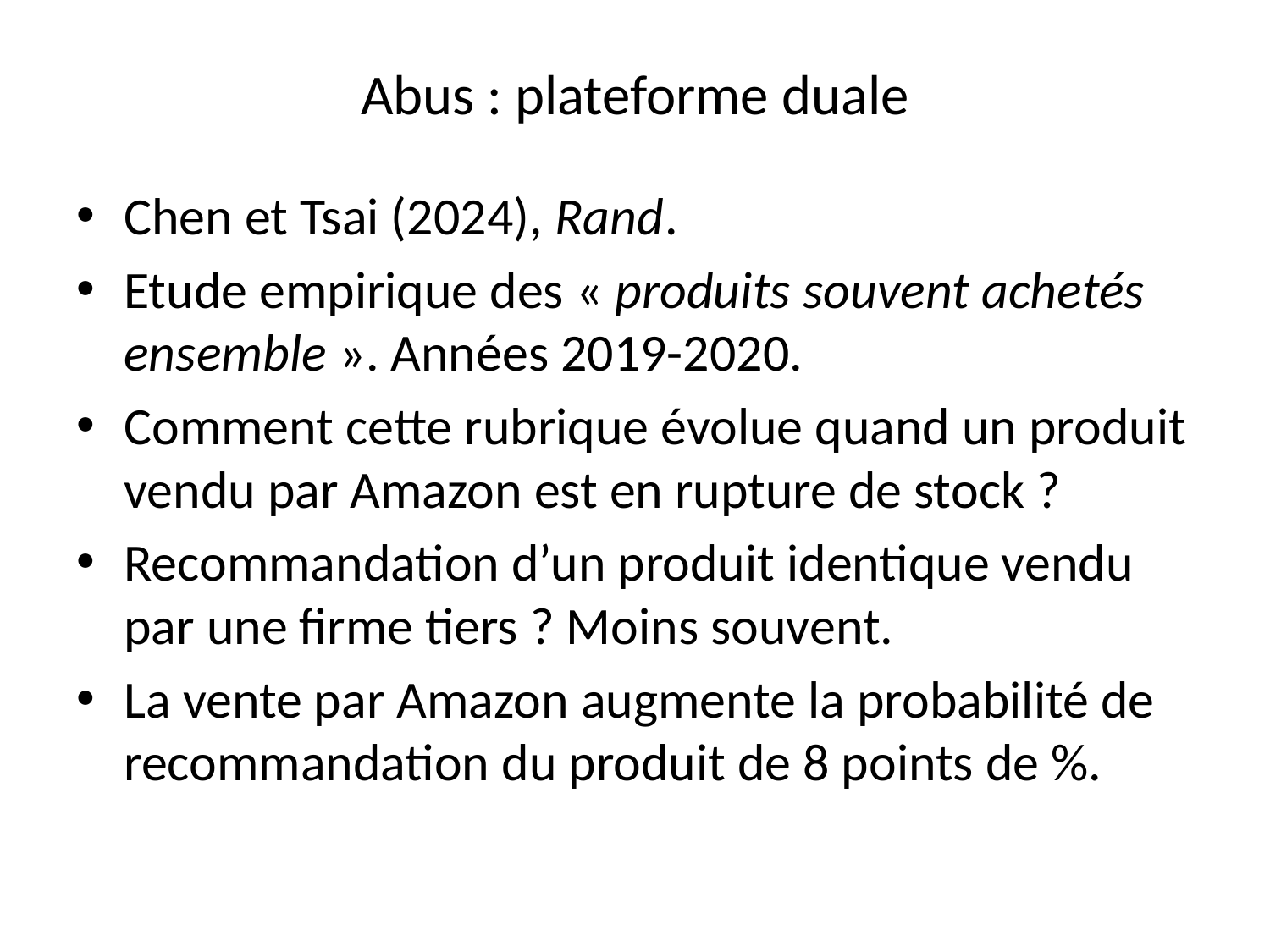

# Abus : plateforme duale
Chen et Tsai (2024), Rand.
Etude empirique des « produits souvent achetés ensemble ». Années 2019-2020.
Comment cette rubrique évolue quand un produit vendu par Amazon est en rupture de stock ?
Recommandation d’un produit identique vendu par une firme tiers ? Moins souvent.
La vente par Amazon augmente la probabilité de recommandation du produit de 8 points de %.